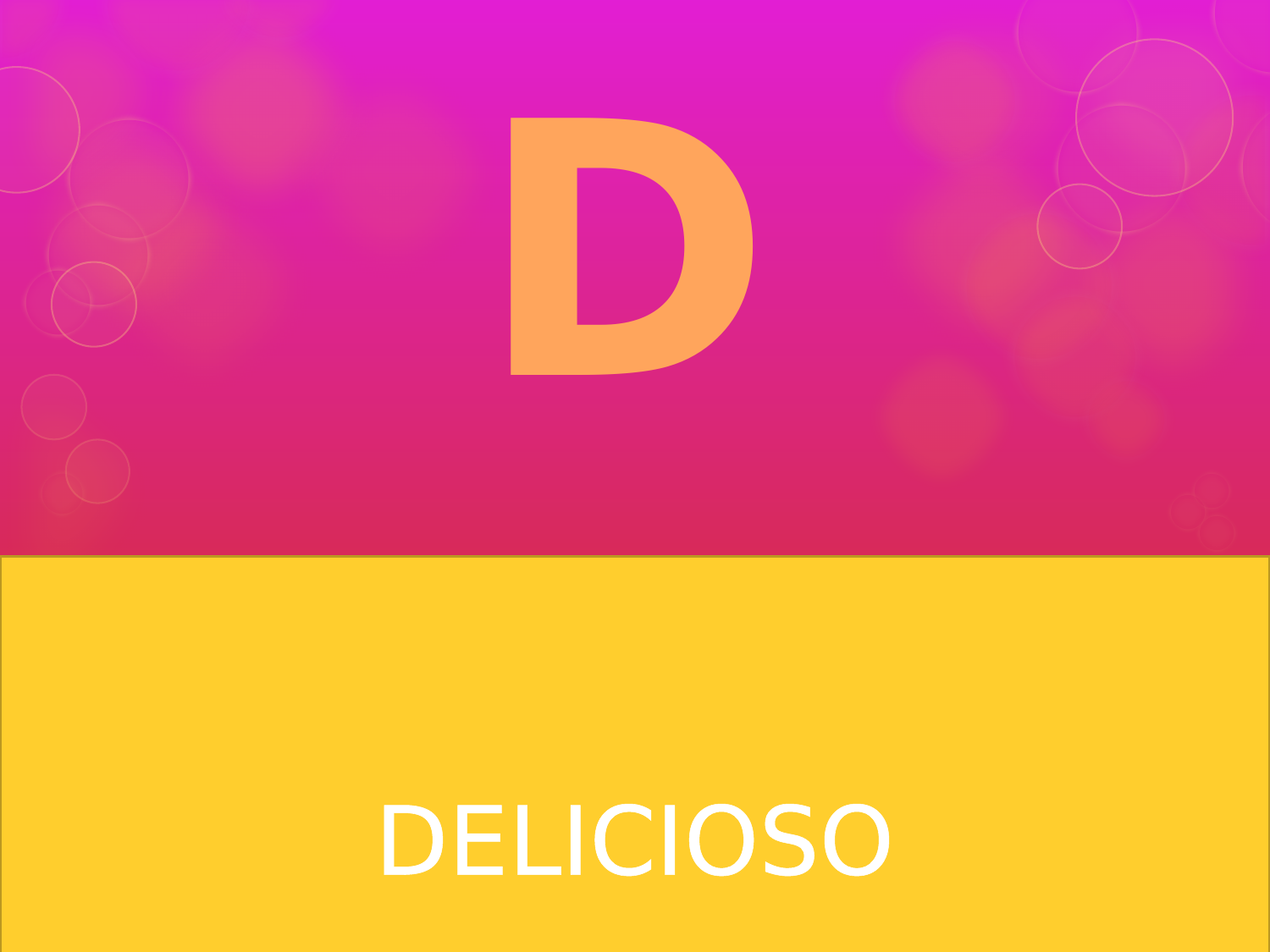

D
# Se utiliza para decir que algún alimento está exquisito.

DELICIOSO